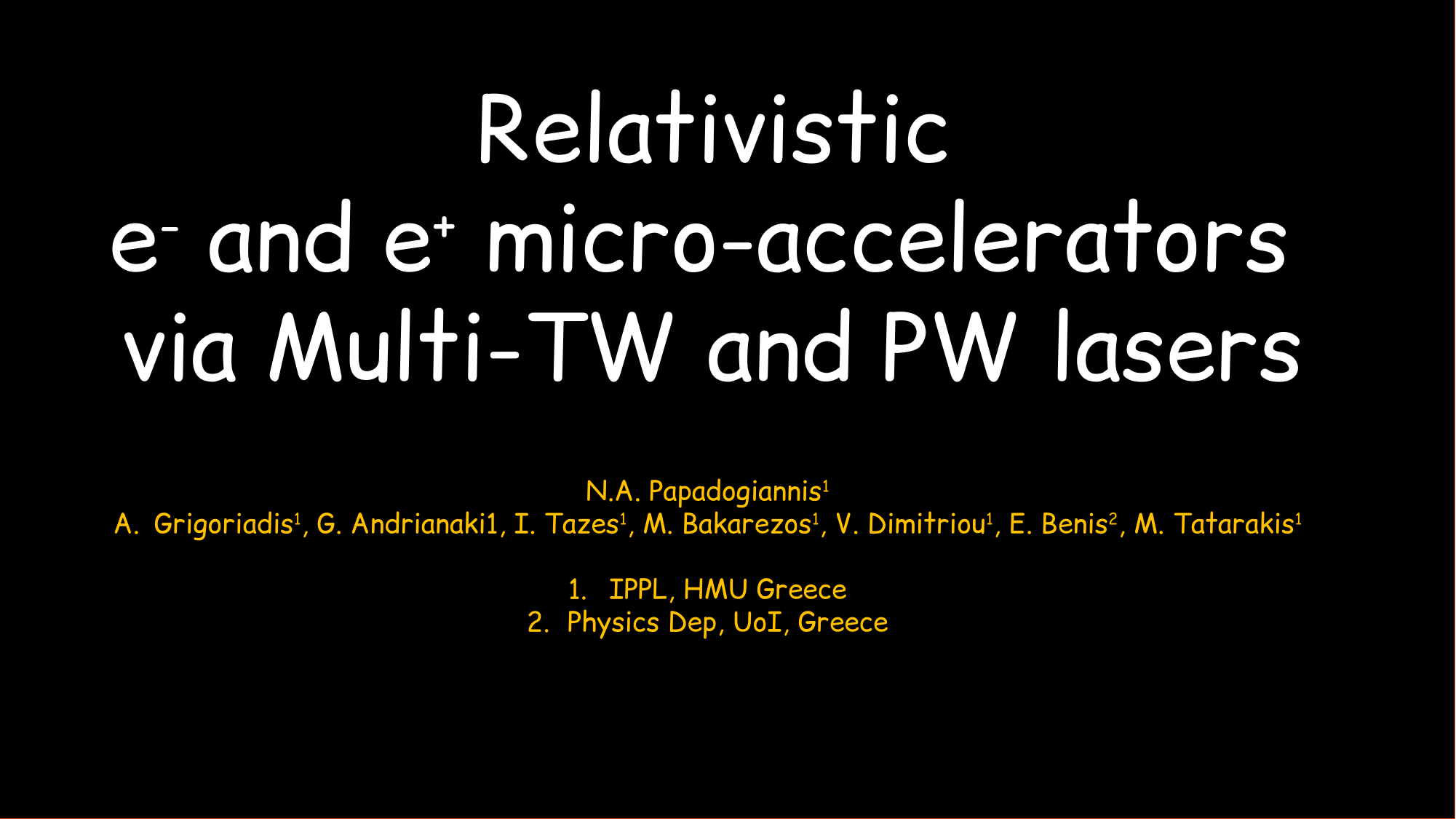

Relativistic
e- and e+ micro-accelerators
via Multi-TW and PW lasers
N.A. Papadogiannis1
Grigoriadis1, G. Andrianaki1, I. Tazes1, M. Bakarezos1, V. Dimitriou1, E. Benis2, M. Tatarakis1

IPPL, HMU Greece
Physics Dep, UoI, Greece

41